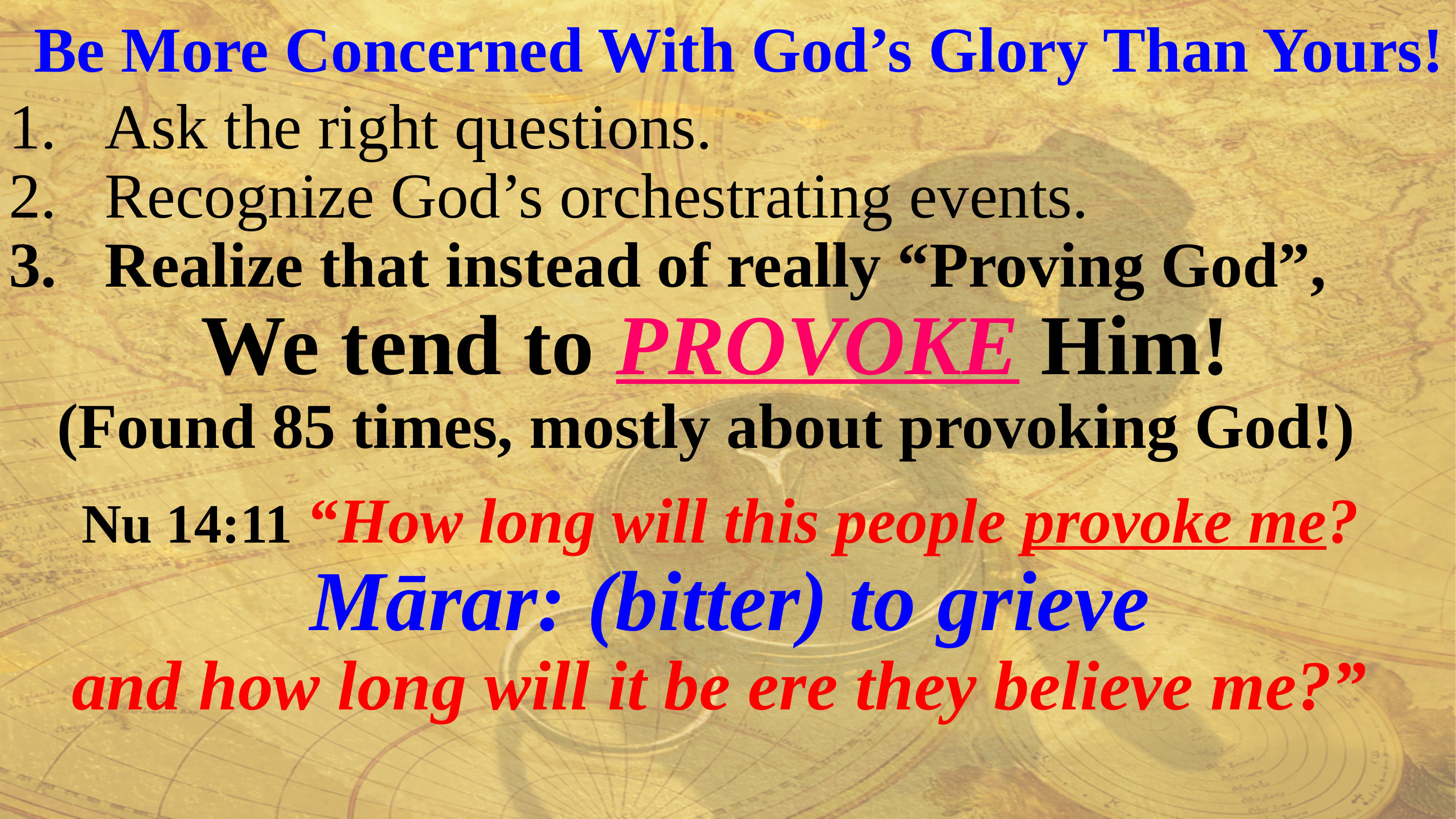

Be More Concerned With God’s Glory Than Yours!
Ask the right questions.
Recognize God’s orchestrating events.
Realize that instead of really “Proving God”,
         We tend to PROVOKE Him!
   (Found 85 times, mostly about provoking God!)
Nu 14:11 “How long will this people provoke me?
 Mārar: (bitter) to grieve
and how long will it be ere they believe me?”